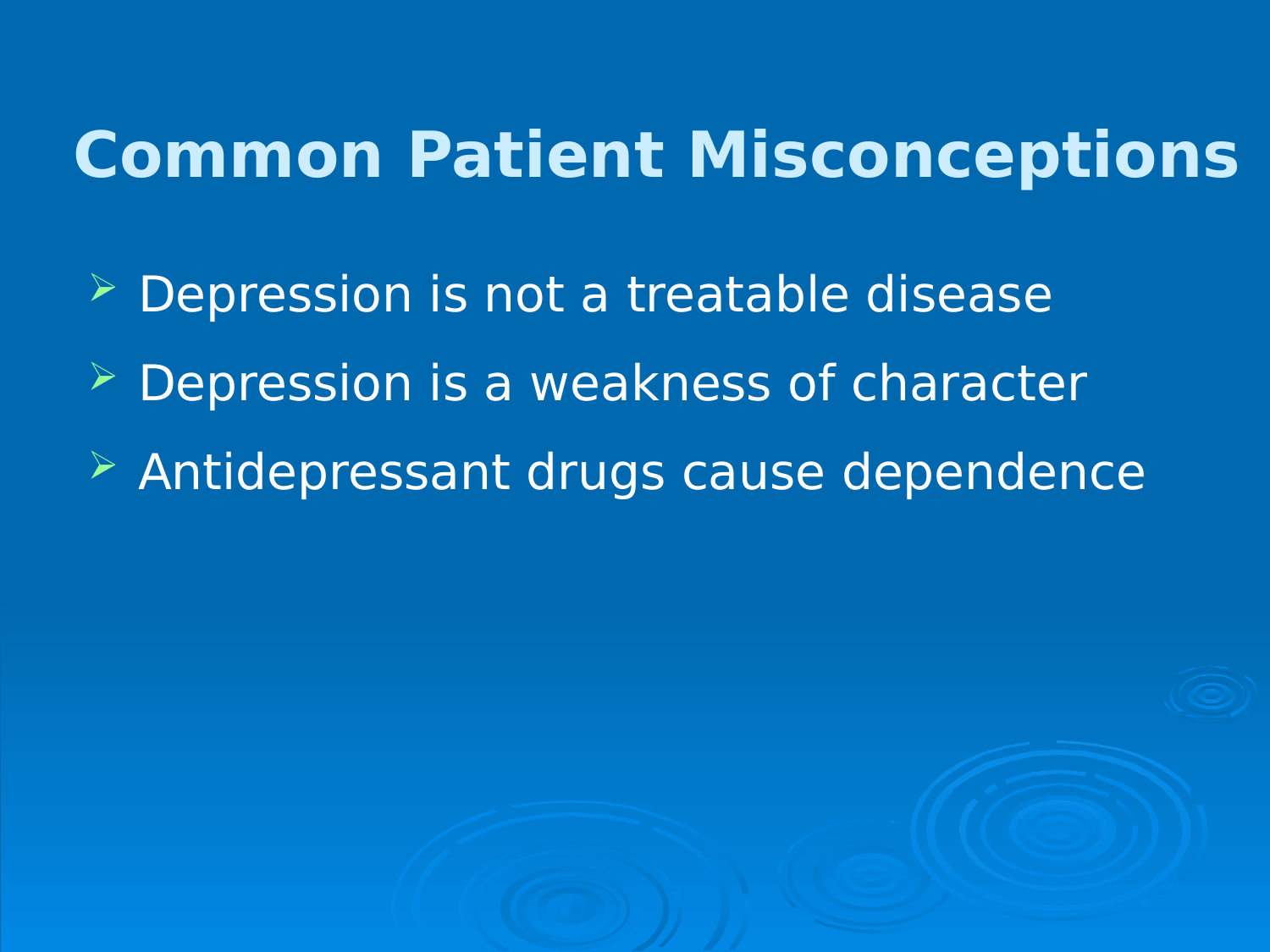

# Common Patient Misconceptions
Depression is not a treatable disease
Depression is a weakness of character
Antidepressant drugs cause dependence